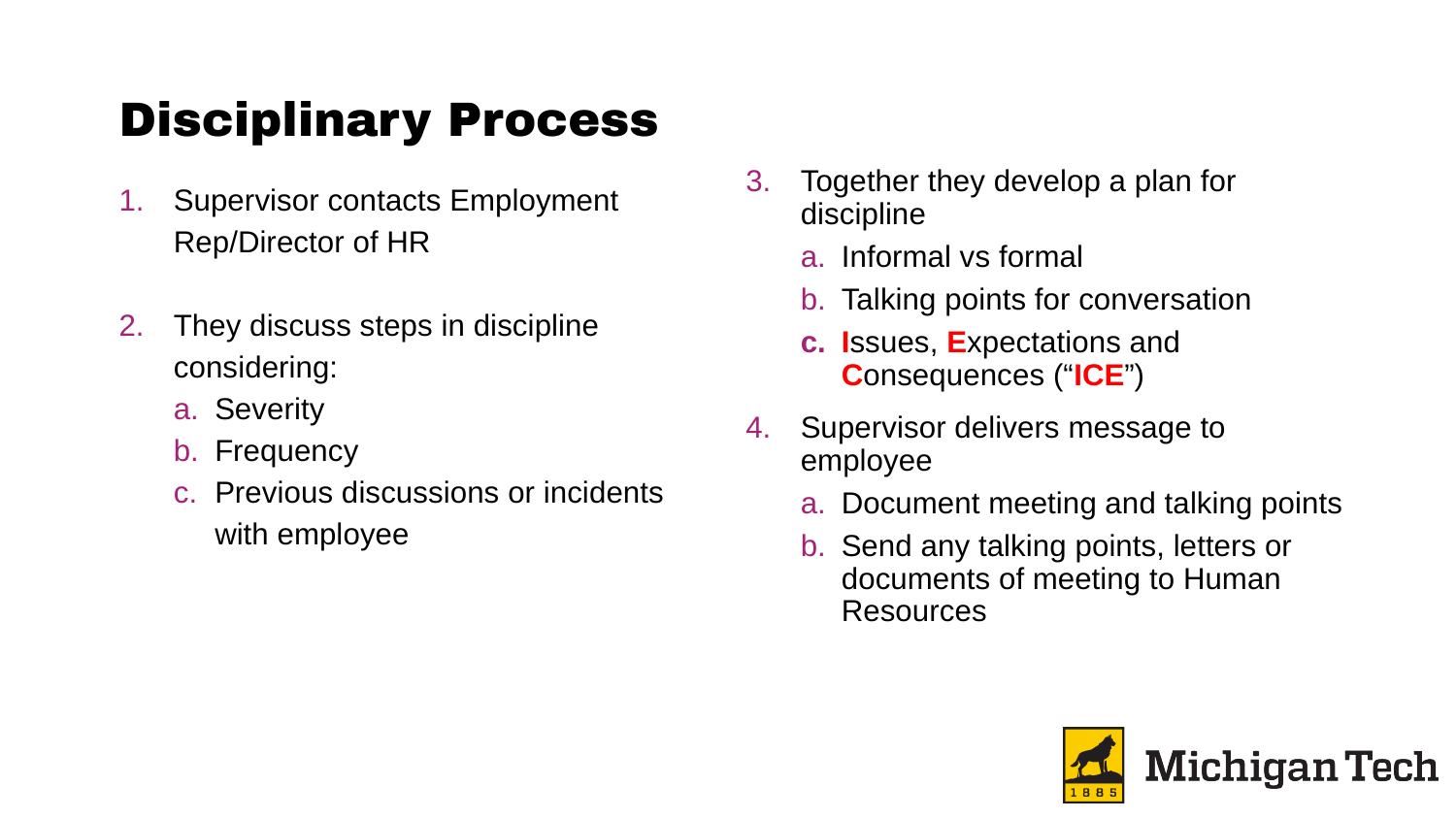

# Disciplinary Process
Together they develop a plan for discipline
Informal vs formal
Talking points for conversation
Issues, Expectations and Consequences (“ICE”)
Supervisor delivers message to employee
Document meeting and talking points
Send any talking points, letters or documents of meeting to Human Resources
Supervisor contacts Employment Rep/Director of HR

They discuss steps in discipline considering:
Severity
Frequency
Previous discussions or incidents with employee